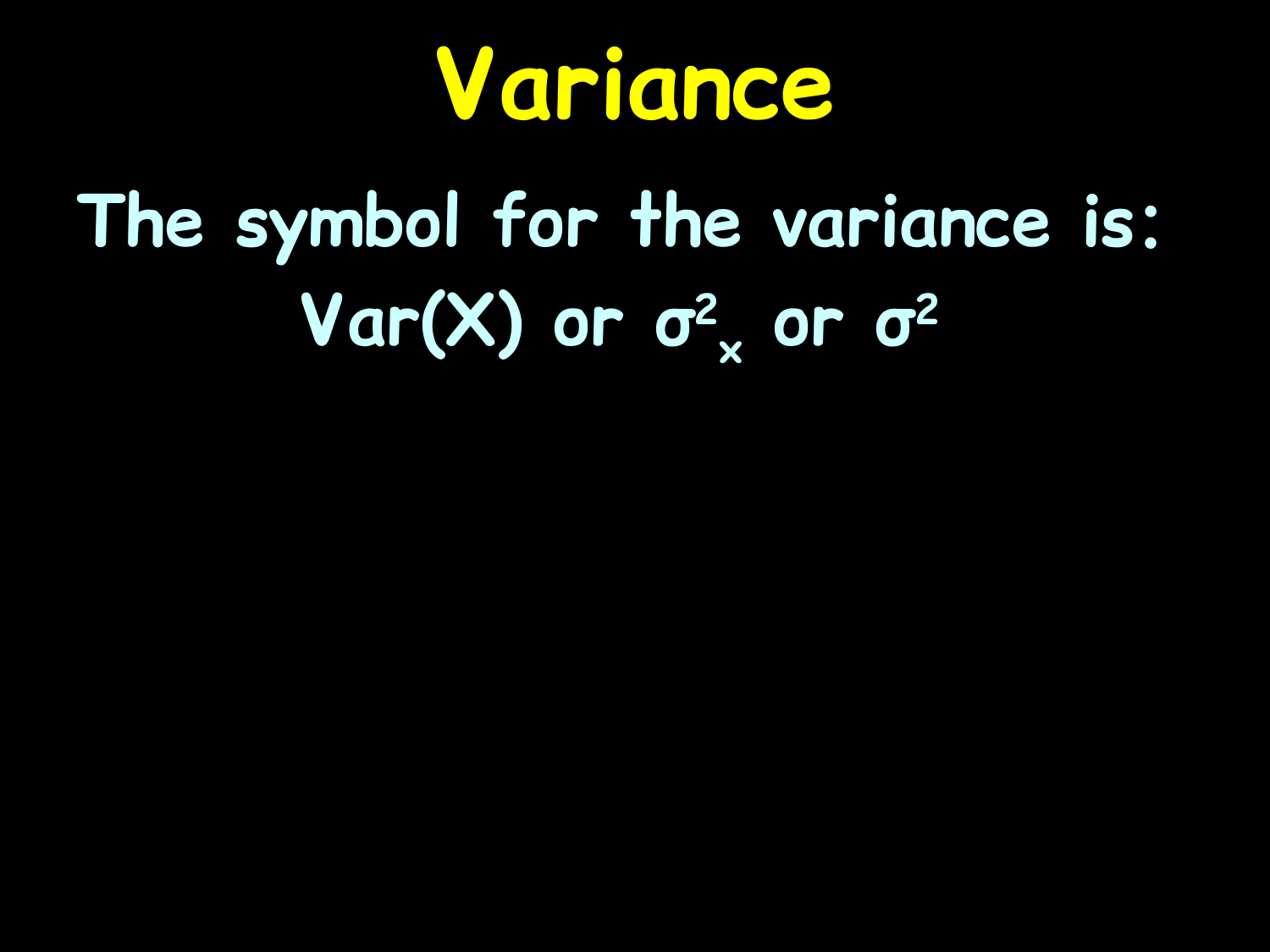

# Variance
The symbol for the variance is:
Var(X) or σ2x or σ2